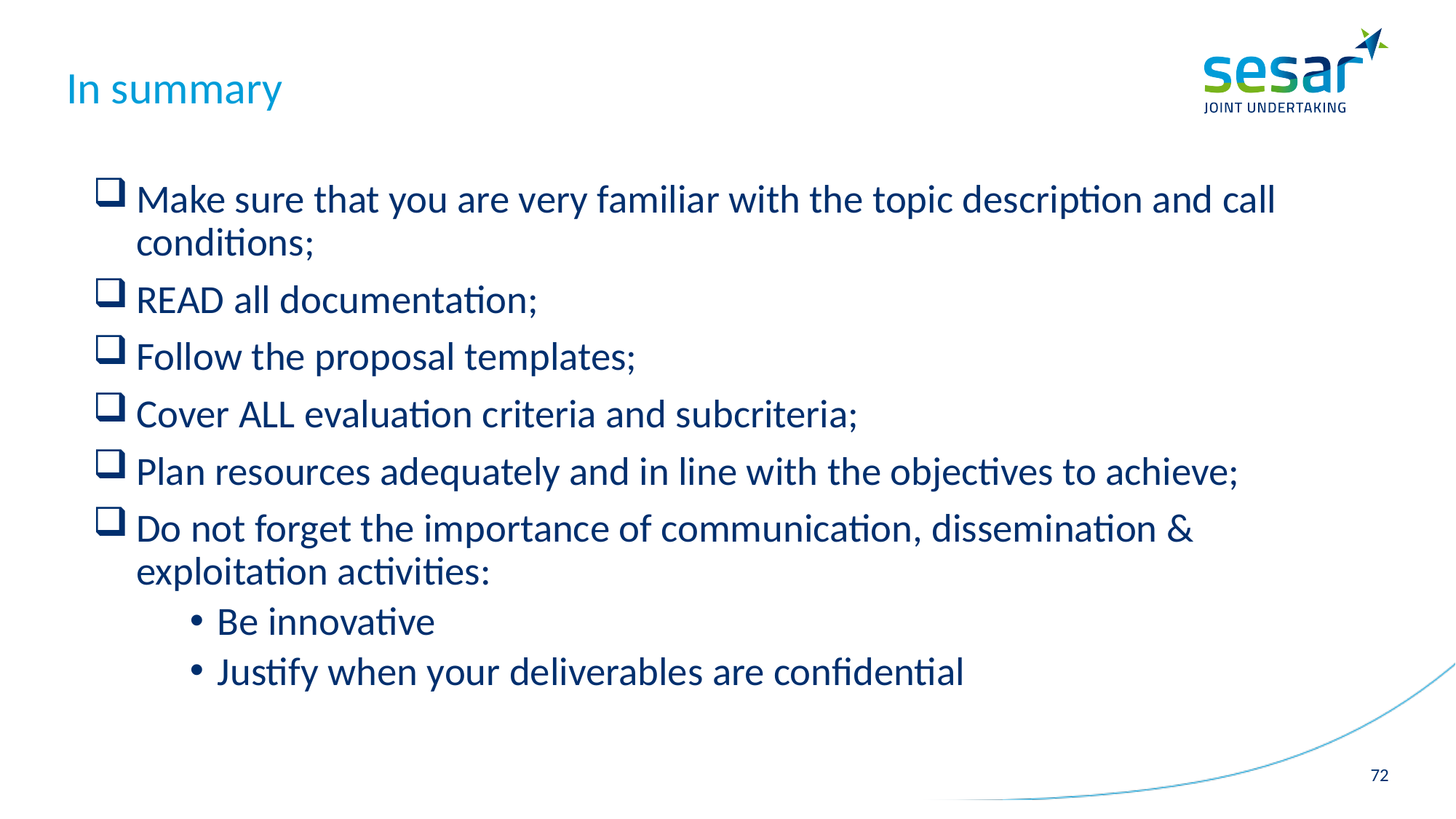

# In summary
Make sure that you are very familiar with the topic description and call conditions;
READ all documentation;
Follow the proposal templates;
Cover ALL evaluation criteria and subcriteria;
Plan resources adequately and in line with the objectives to achieve;
Do not forget the importance of communication, dissemination & exploitation activities:
Be innovative
Justify when your deliverables are confidential

72